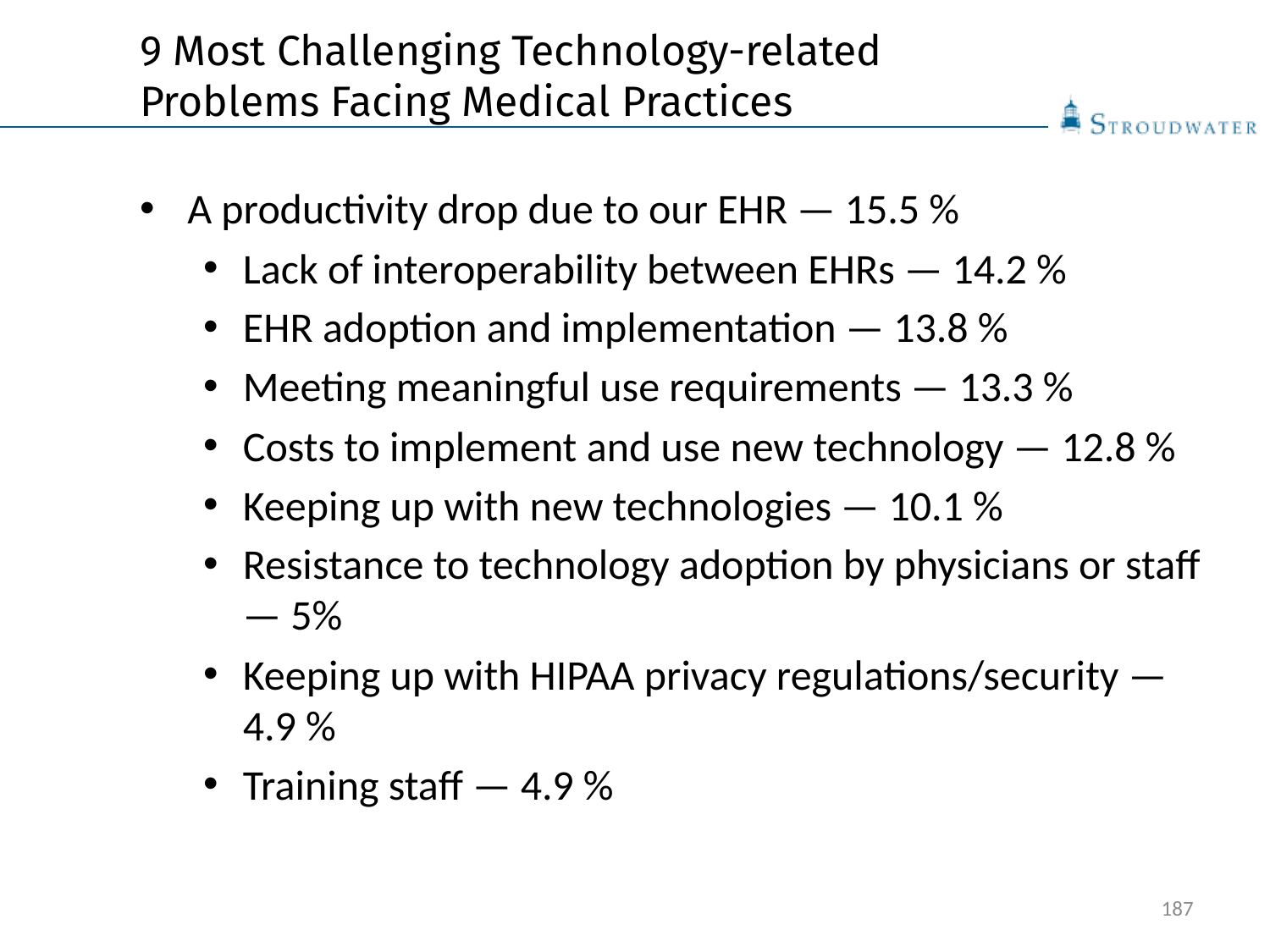

# 9 Most Challenging Technology-related Problems Facing Medical Practices
A productivity drop due to our EHR — 15.5 %
Lack of interoperability between EHRs — 14.2 %
EHR adoption and implementation — 13.8 %
Meeting meaningful use requirements — 13.3 %
Costs to implement and use new technology — 12.8 %
Keeping up with new technologies — 10.1 %
Resistance to technology adoption by physicians or staff — 5%
Keeping up with HIPAA privacy regulations/security — 4.9 %
Training staff — 4.9 %
187